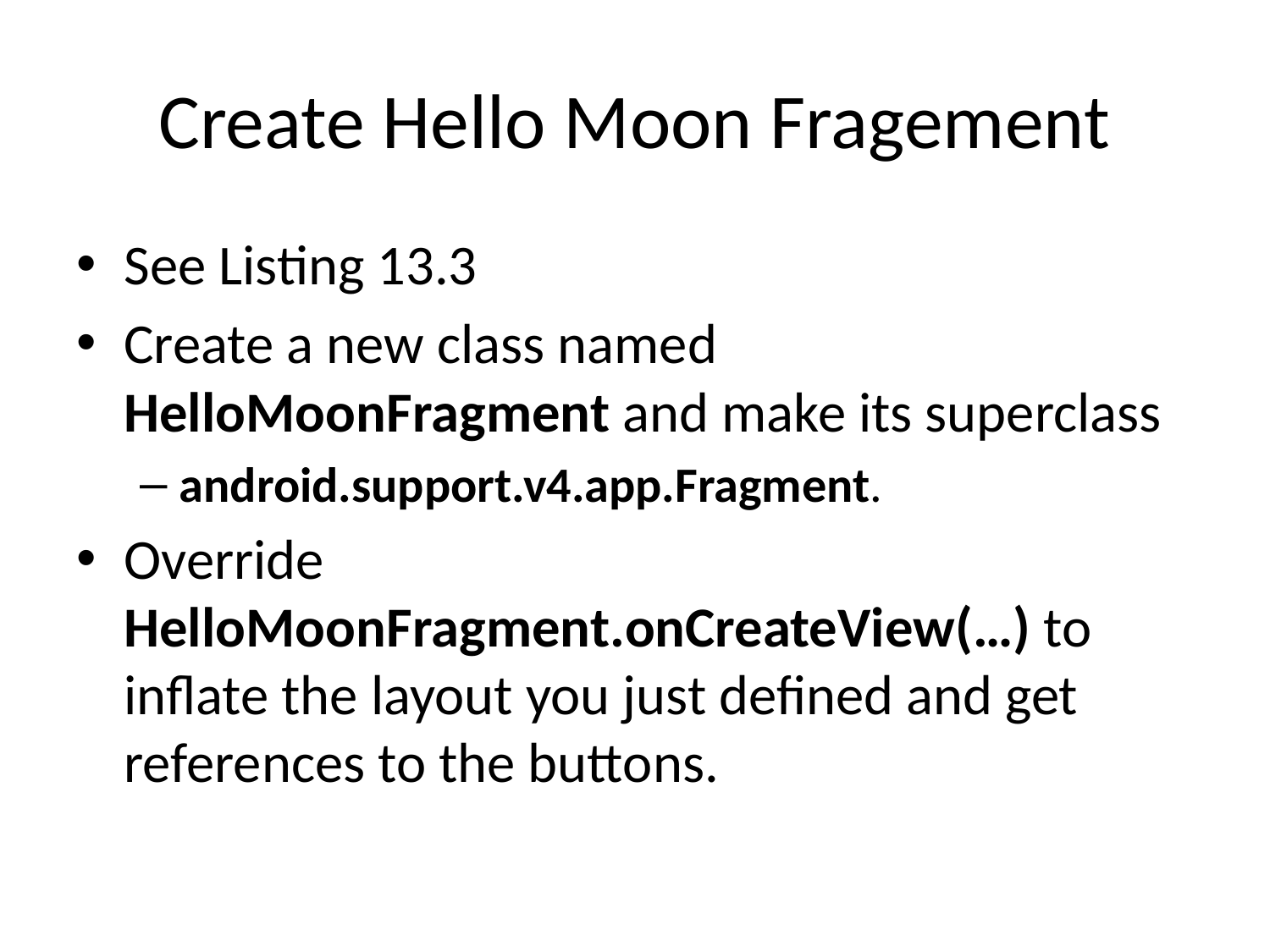

# Create Hello Moon Fragement
See Listing 13.3
Create a new class named HelloMoonFragment and make its superclass
android.support.v4.app.Fragment.
Override HelloMoonFragment.onCreateView(…) to inflate the layout you just defined and get references to the buttons.